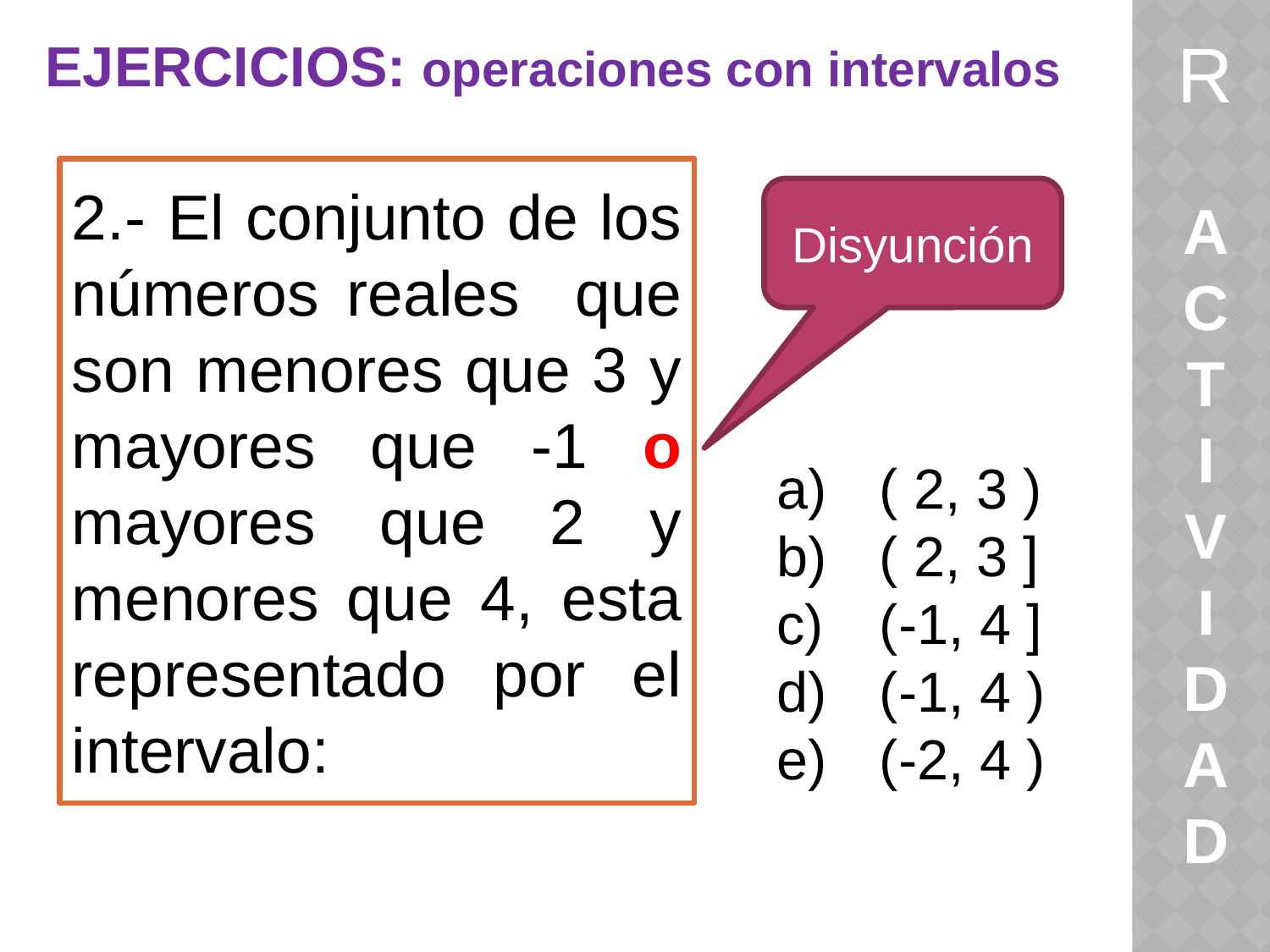

R
EJERCICIOS: operaciones con intervalos
#

A
C
T
I
V
I
D
A
D
2.- El conjunto de los números reales  que son menores que 3 y mayores que -1 o mayores que 2 y menores que 4, esta representado por el intervalo:
Disyunción
( 2, 3 )
( 2, 3 ]
(-1, 4 ]
(-1, 4 )
(-2, 4 )